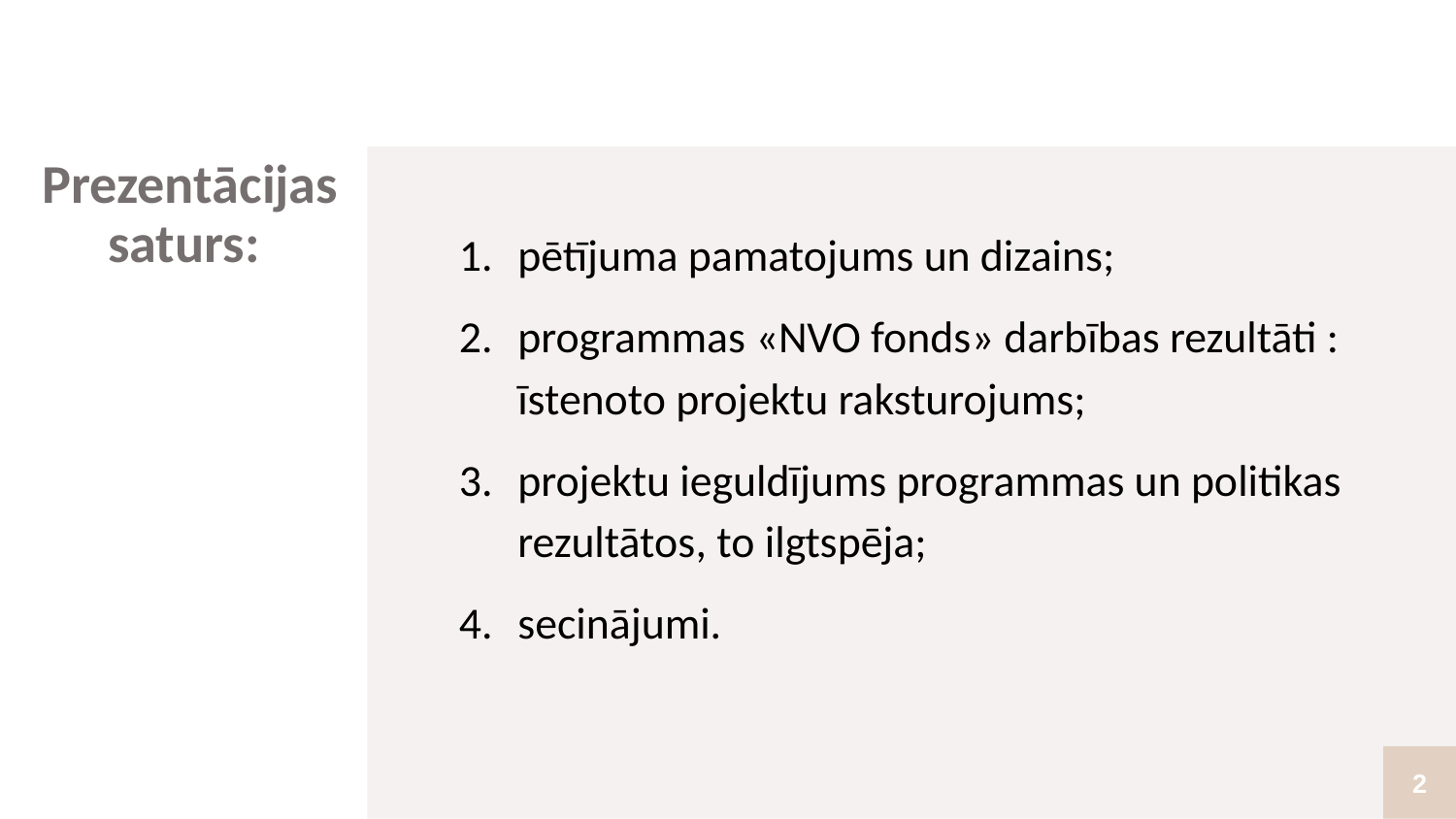

# Prezentācijas saturs:
pētījuma pamatojums un dizains;
programmas «NVO fonds» darbības rezultāti : īstenoto projektu raksturojums;
projektu ieguldījums programmas un politikas rezultātos, to ilgtspēja;
secinājumi.

2